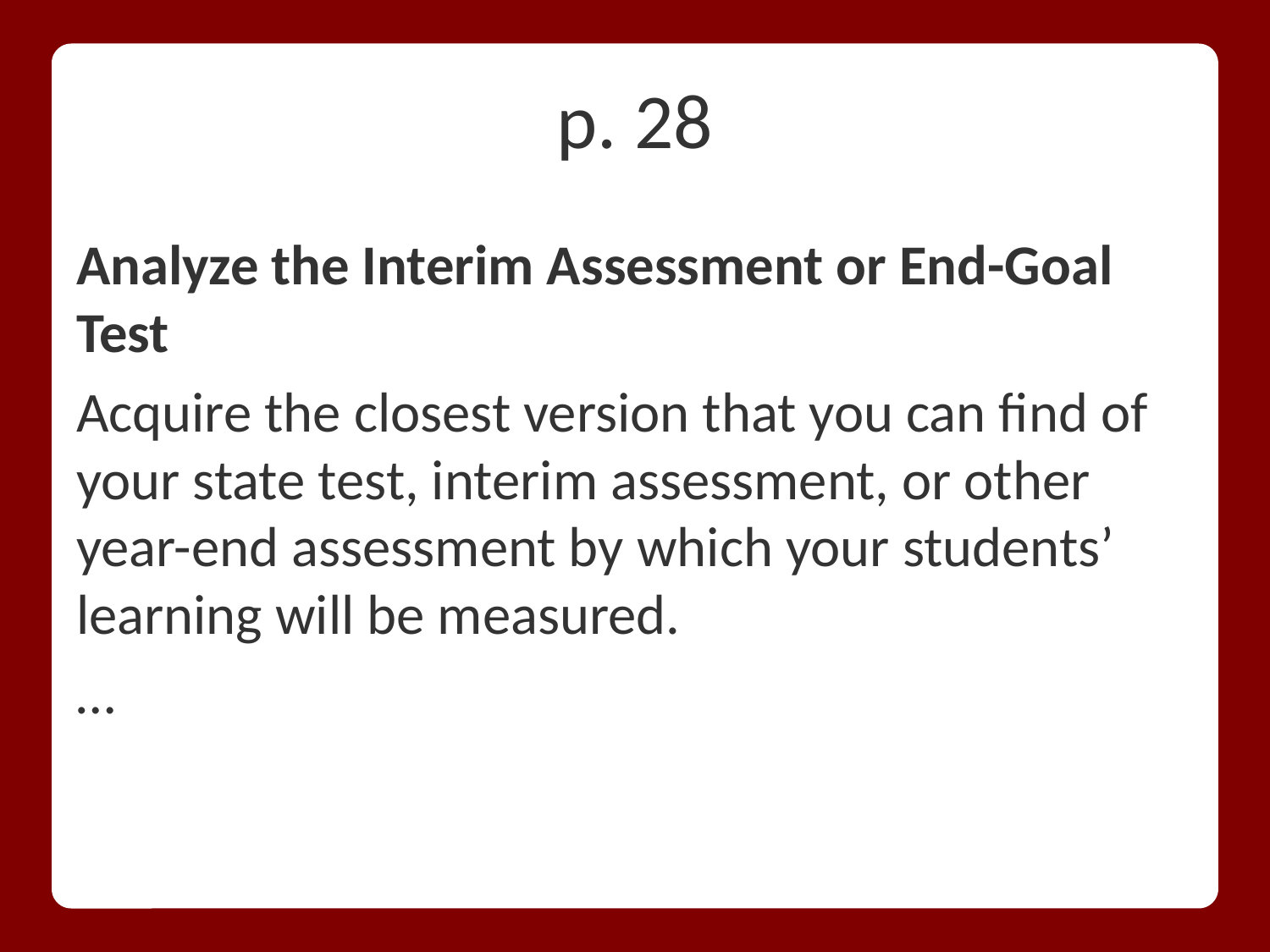

# p. 28
Analyze the Interim Assessment or End-Goal Test
Acquire the closest version that you can find of your state test, interim assessment, or other year-end assessment by which your students’ learning will be measured.
…